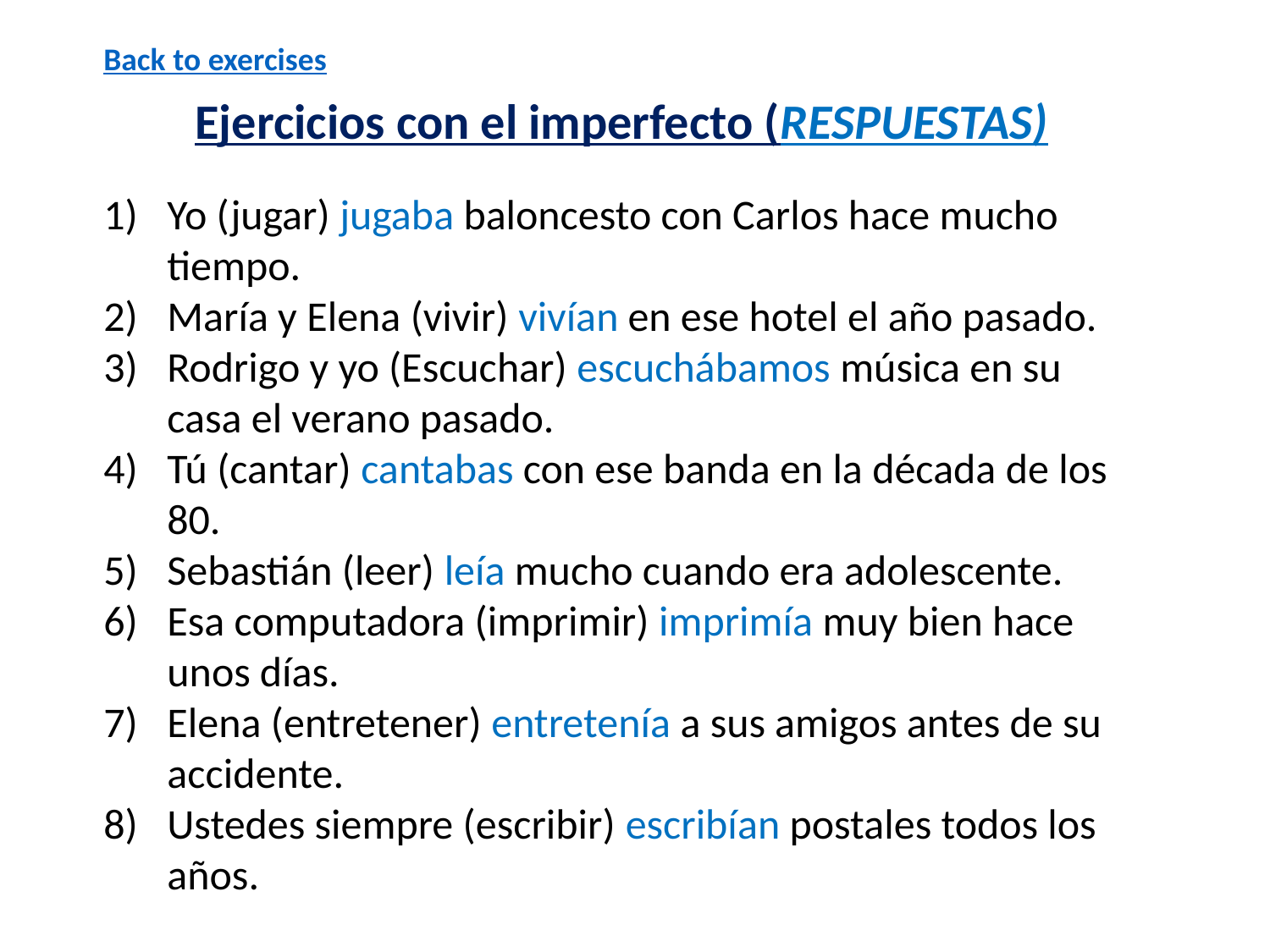

Back to exercises
Ejercicios con el imperfecto (RESPUESTAS)

Yo (jugar) jugaba baloncesto con Carlos hace mucho tiempo.
María y Elena (vivir) vivían en ese hotel el año pasado.
Rodrigo y yo (Escuchar) escuchábamos música en su casa el verano pasado.
Tú (cantar) cantabas con ese banda en la década de los 80.
Sebastián (leer) leía mucho cuando era adolescente.
Esa computadora (imprimir) imprimía muy bien hace unos días.
Elena (entretener) entretenía a sus amigos antes de su accidente.
Ustedes siempre (escribir) escribían postales todos los años.